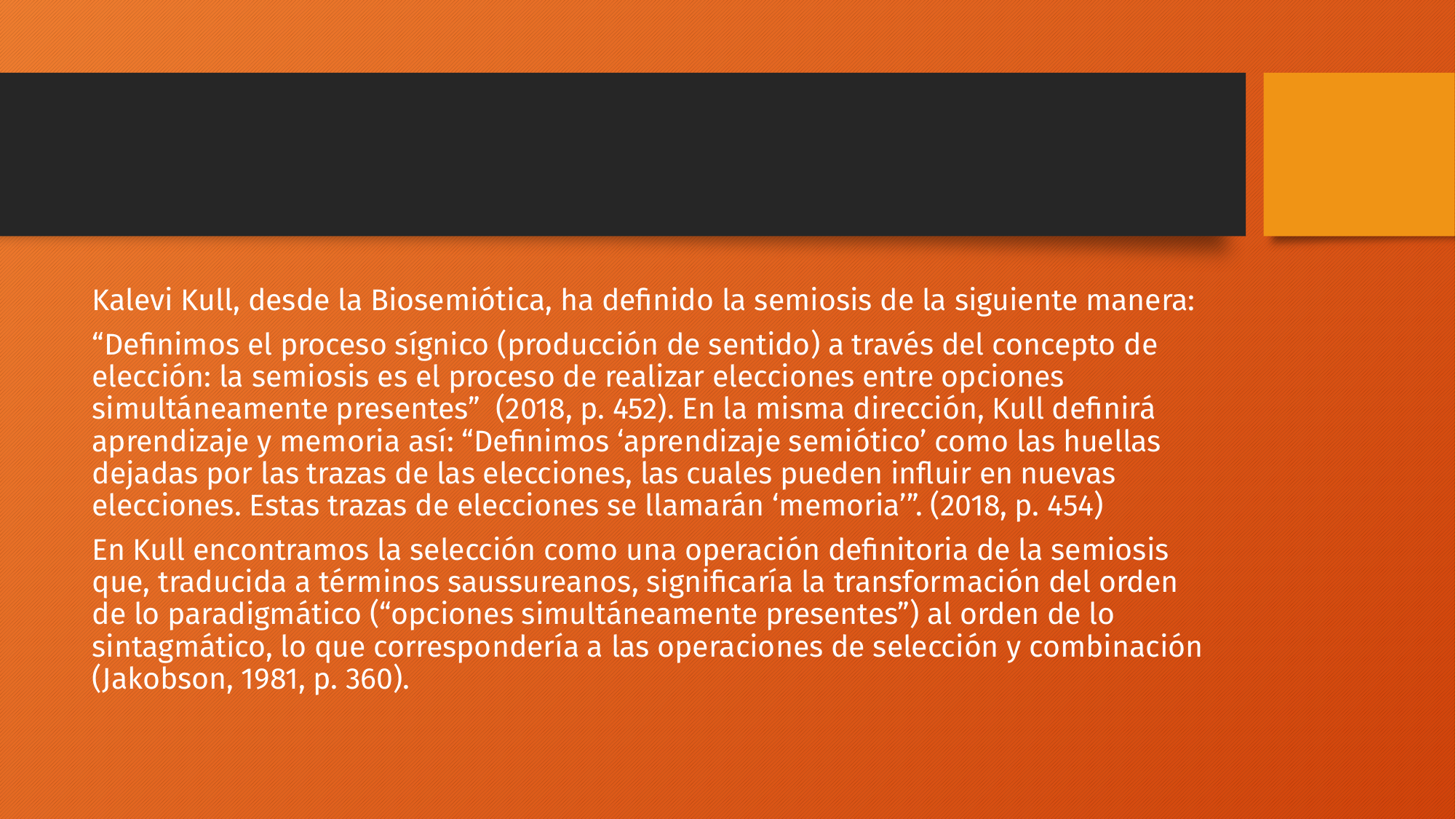

#
Kalevi Kull, desde la Biosemiótica, ha definido la semiosis de la siguiente manera:
“Definimos el proceso sígnico (producción de sentido) a través del concepto de elección: la semiosis es el proceso de realizar elecciones entre opciones simultáneamente presentes”  (2018, p. 452). En la misma dirección, Kull definirá aprendizaje y memoria así: “Definimos ‘aprendizaje semiótico’ como las huellas dejadas por las trazas de las elecciones, las cuales pueden influir en nuevas elecciones. Estas trazas de elecciones se llamarán ‘memoria’”. (2018, p. 454)
En Kull encontramos la selección como una operación definitoria de la semiosis que, traducida a términos saussureanos, significaría la transformación del orden de lo paradigmático (“opciones simultáneamente presentes”) al orden de lo sintagmático, lo que correspondería a las operaciones de selección y combinación (Jakobson, 1981, p. 360).